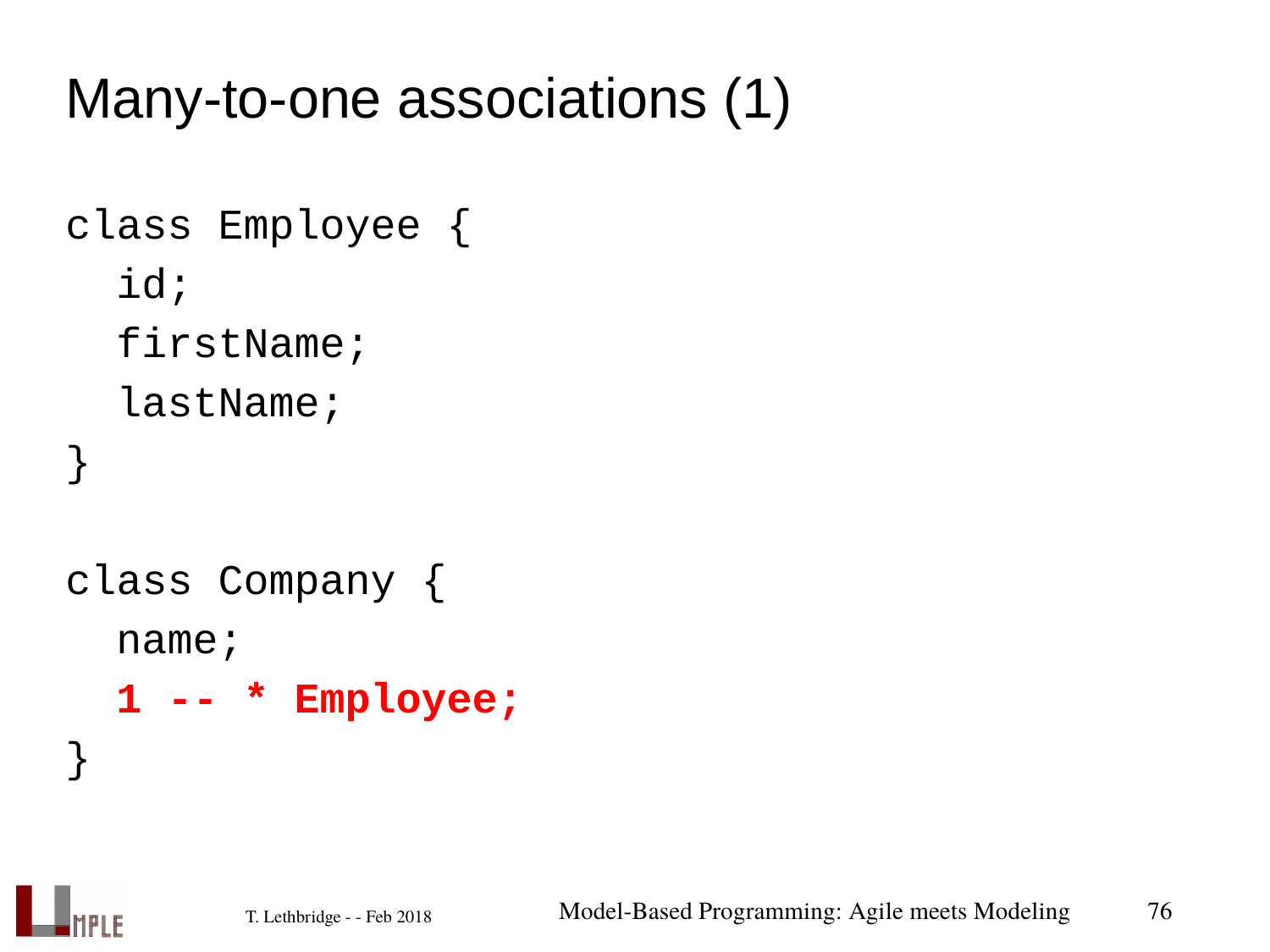

# Many-to-one associations (1)
class Employee {
  id;
  firstName;
  lastName;
}

class Company {
  name;
  1 -- * Employee;
}
Model-Based Programming: Agile meets Modeling
76
T. Lethbridge - - Feb 2018